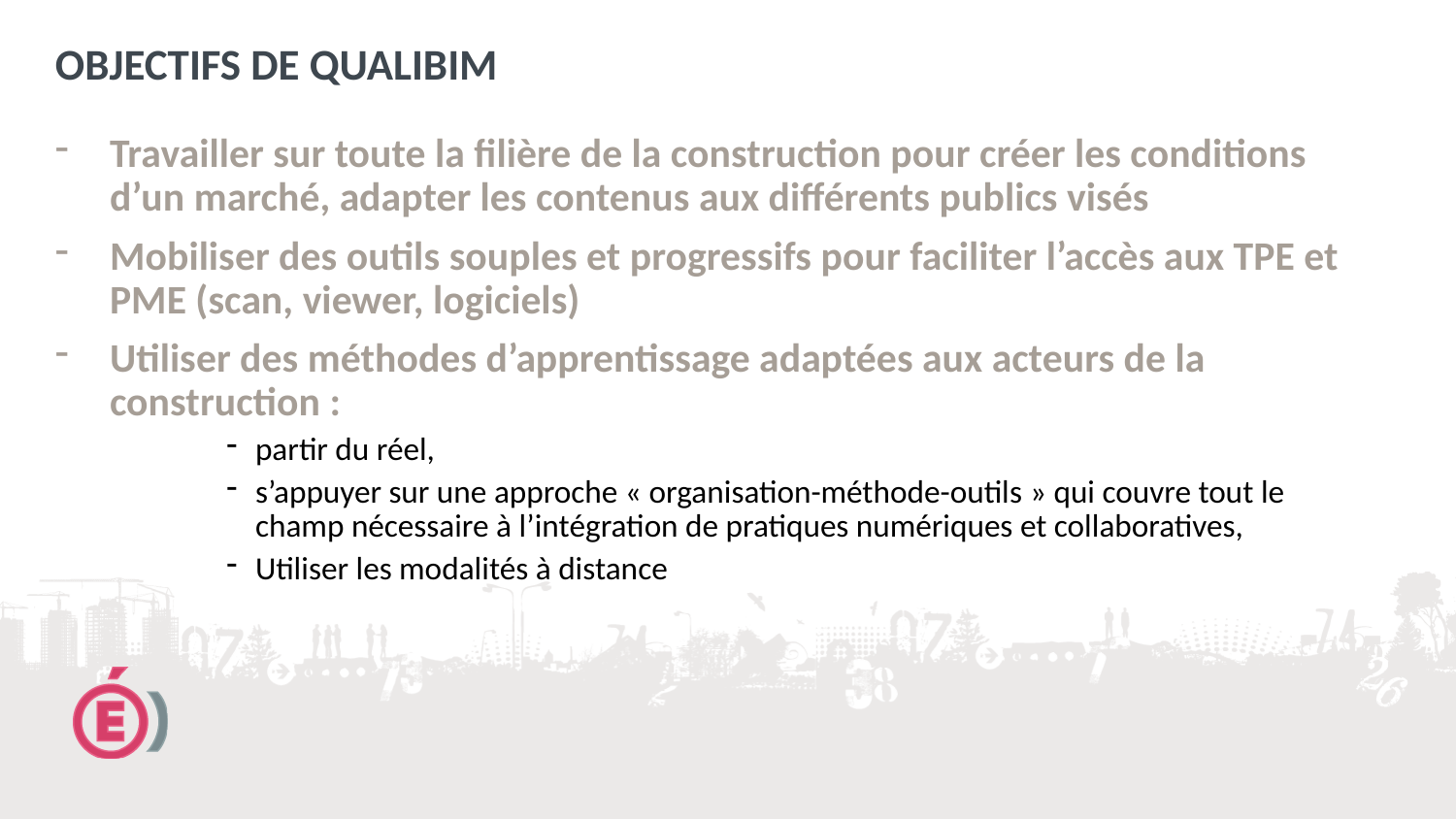

# OBJECTIFS DE QUALIBIM
Travailler sur toute la filière de la construction pour créer les conditions d’un marché, adapter les contenus aux différents publics visés
Mobiliser des outils souples et progressifs pour faciliter l’accès aux TPE et PME (scan, viewer, logiciels)
Utiliser des méthodes d’apprentissage adaptées aux acteurs de la construction :
partir du réel,
s’appuyer sur une approche « organisation-méthode-outils » qui couvre tout le champ nécessaire à l’intégration de pratiques numériques et collaboratives,
Utiliser les modalités à distance